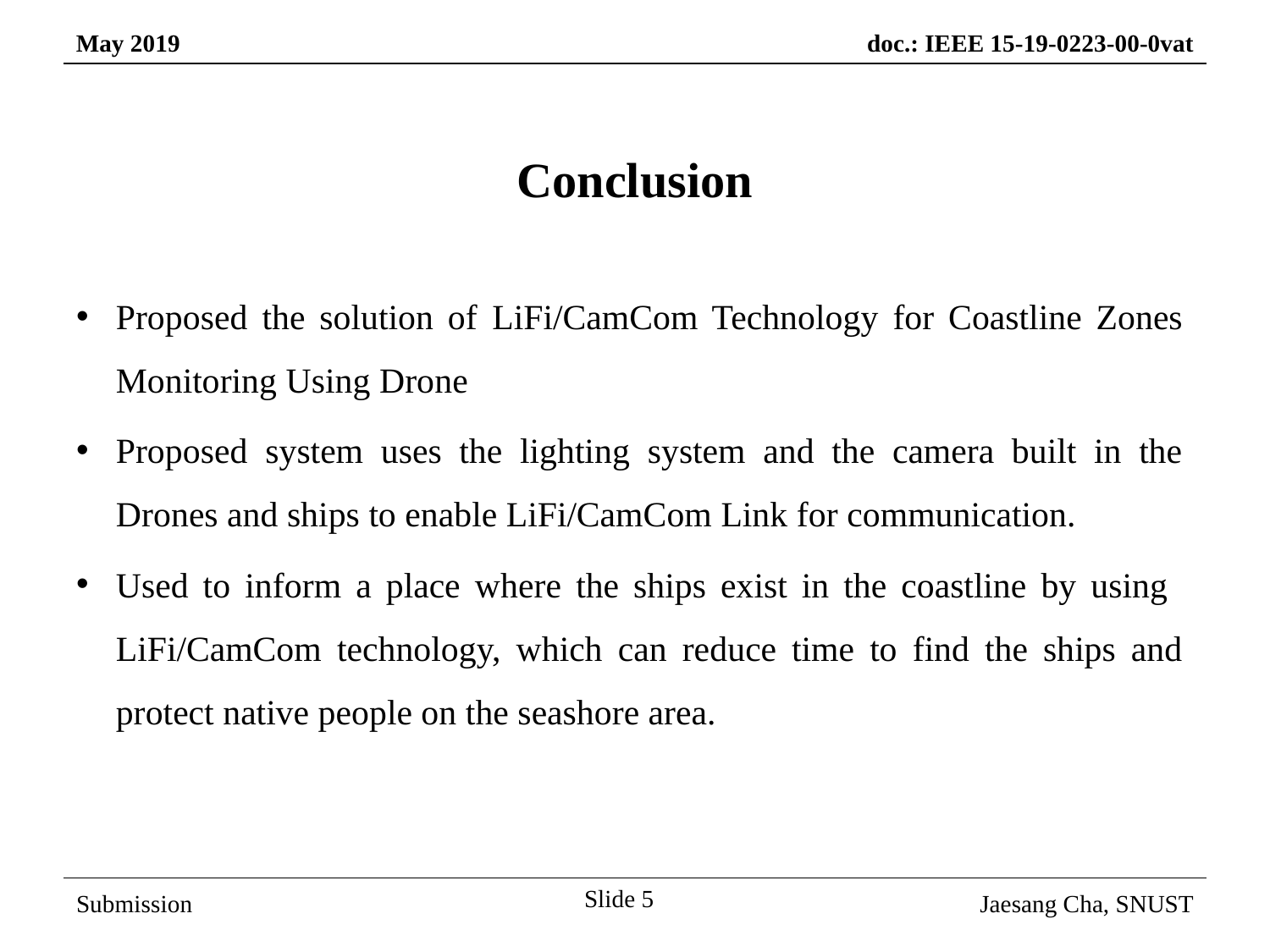

Conclusion
Proposed the solution of LiFi/CamCom Technology for Coastline Zones Monitoring Using Drone
Proposed system uses the lighting system and the camera built in the Drones and ships to enable LiFi/CamCom Link for communication.
Used to inform a place where the ships exist in the coastline by using  LiFi/CamCom technology, which can reduce time to find the ships and protect native people on the seashore area.
Slide 5